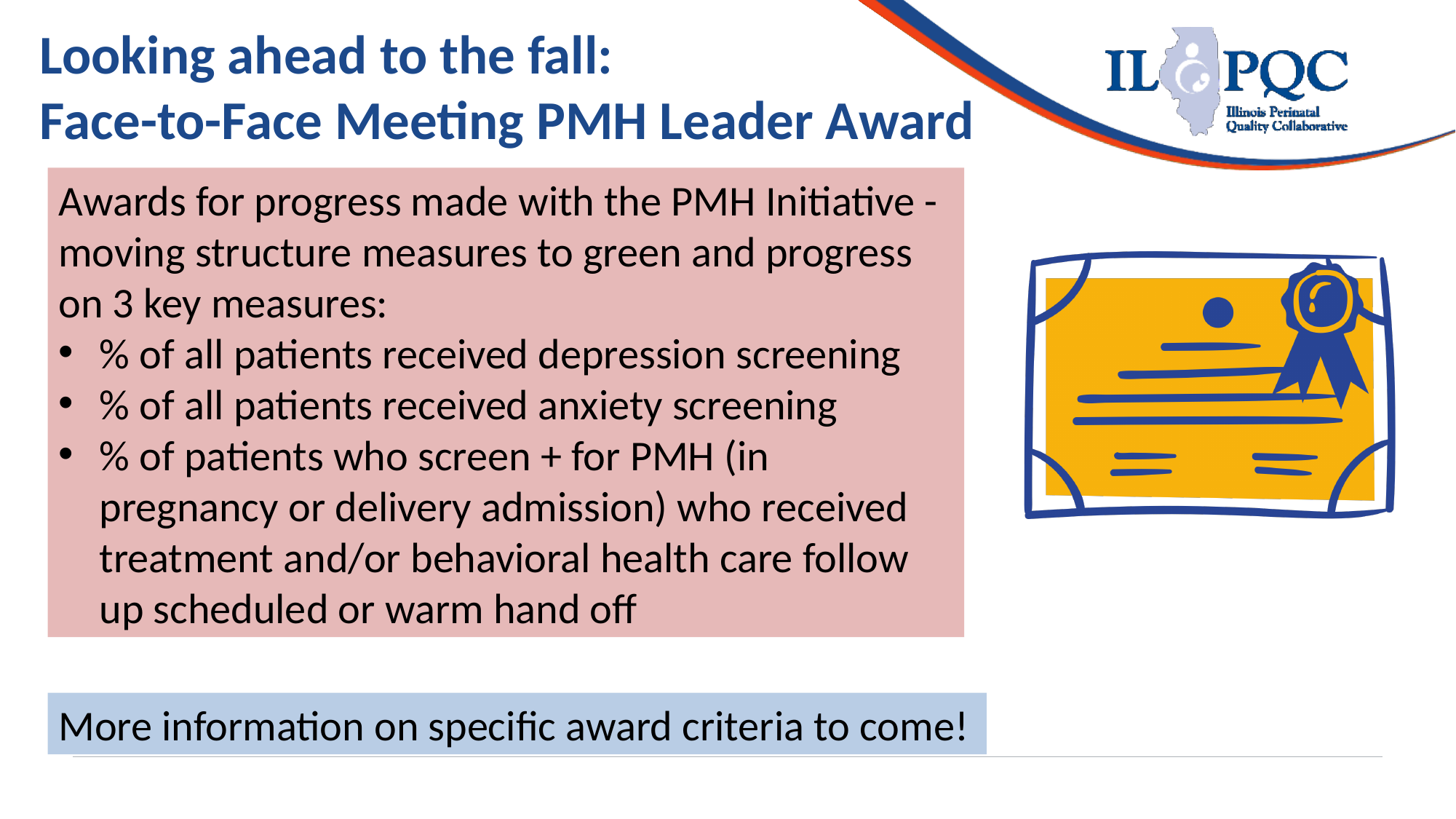

Looking ahead to the fall:
Face-to-Face Meeting PMH Leader Award

Awards for progress made with the PMH Initiative - moving structure measures to green and progress on 3 key measures:
% of all patients received depression screening
% of all patients received anxiety screening
% of patients who screen + for PMH (in pregnancy or delivery admission) who received treatment and/or behavioral health care follow up scheduled or warm hand off

More information on specific award criteria to come!